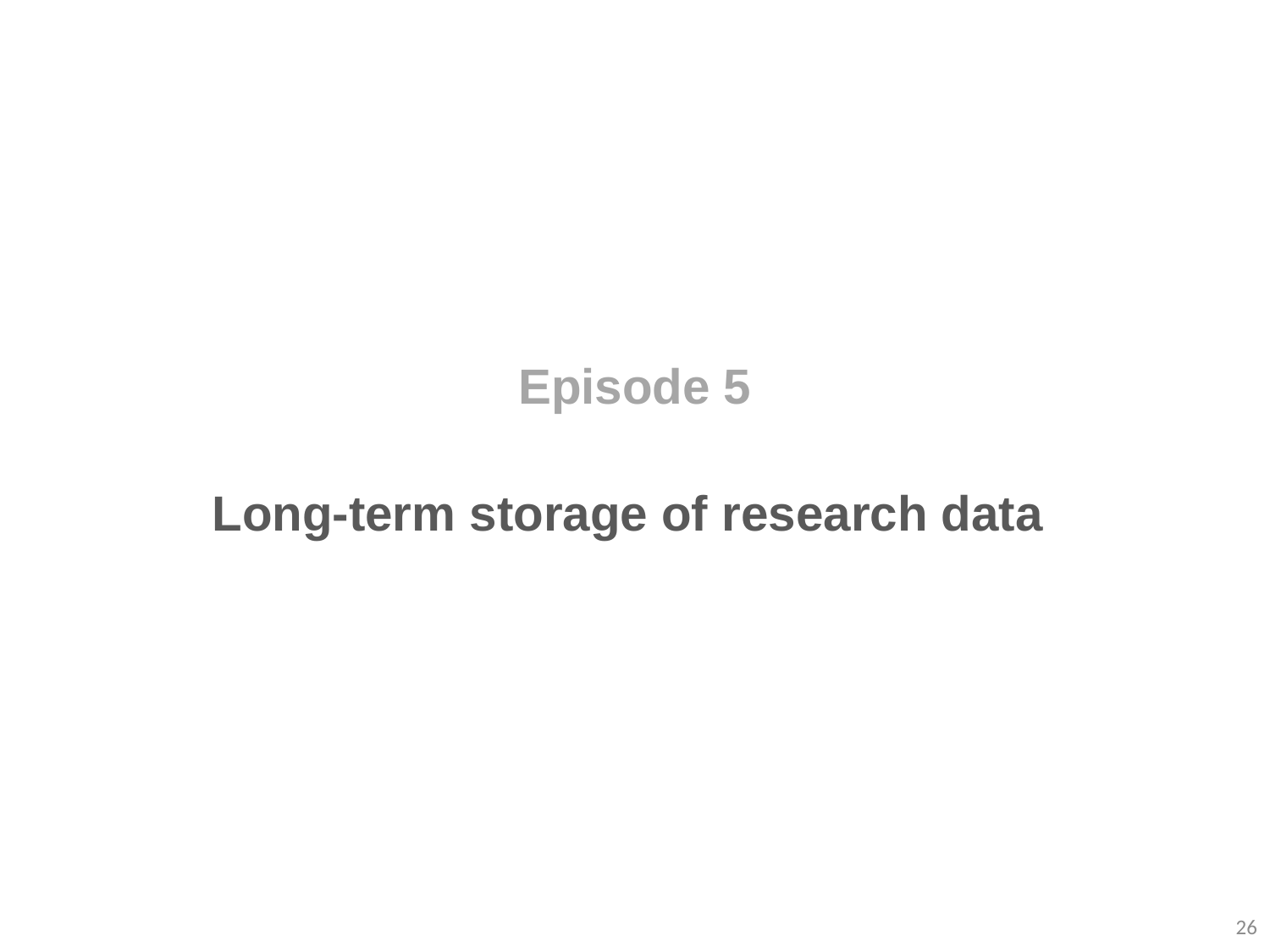

Episode 5
Long-term storage of research data
26